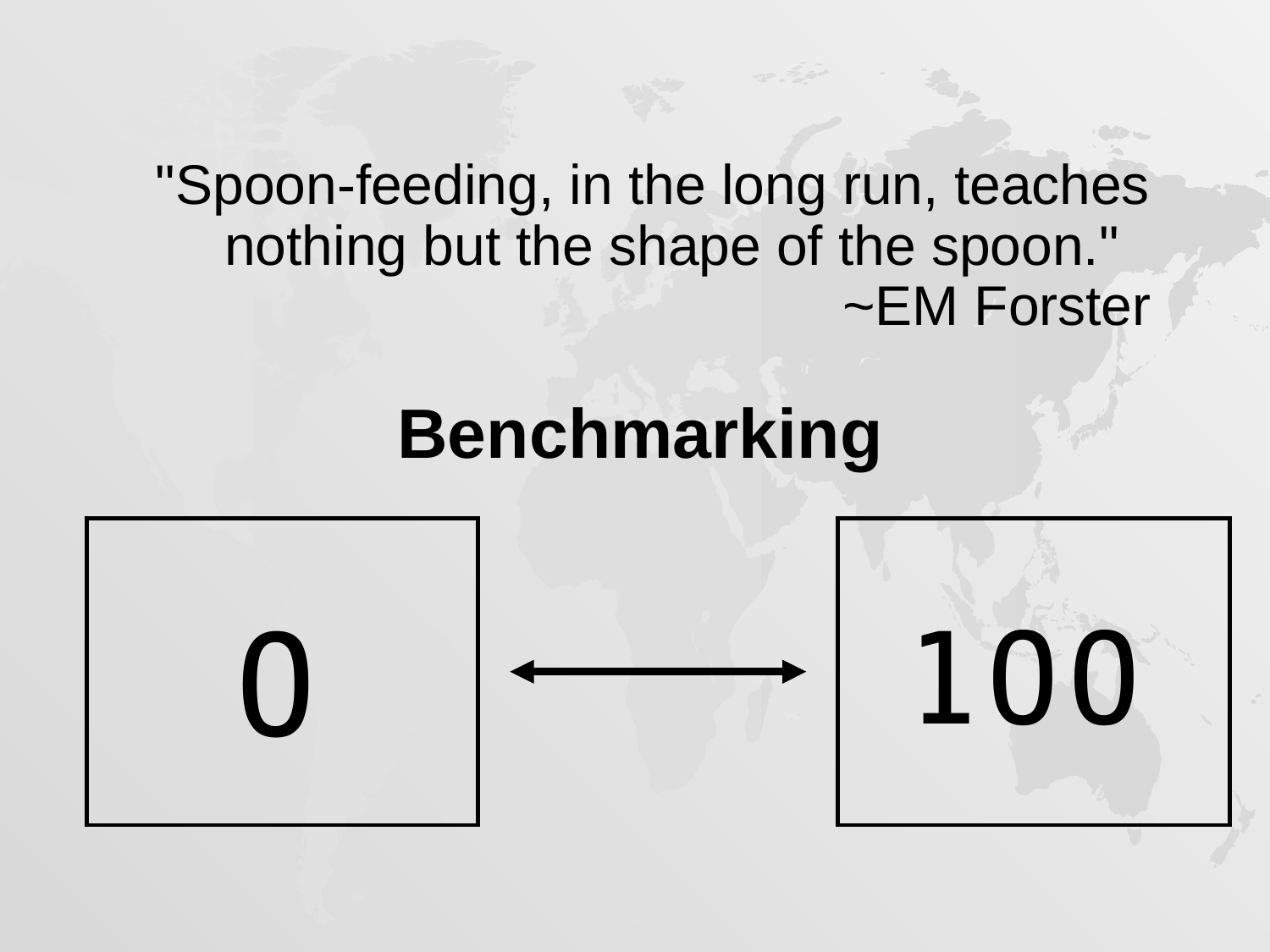

"Spoon-feeding, in the long run, teaches nothing but the shape of the spoon."
				~EM Forster

Benchmarking

0
100